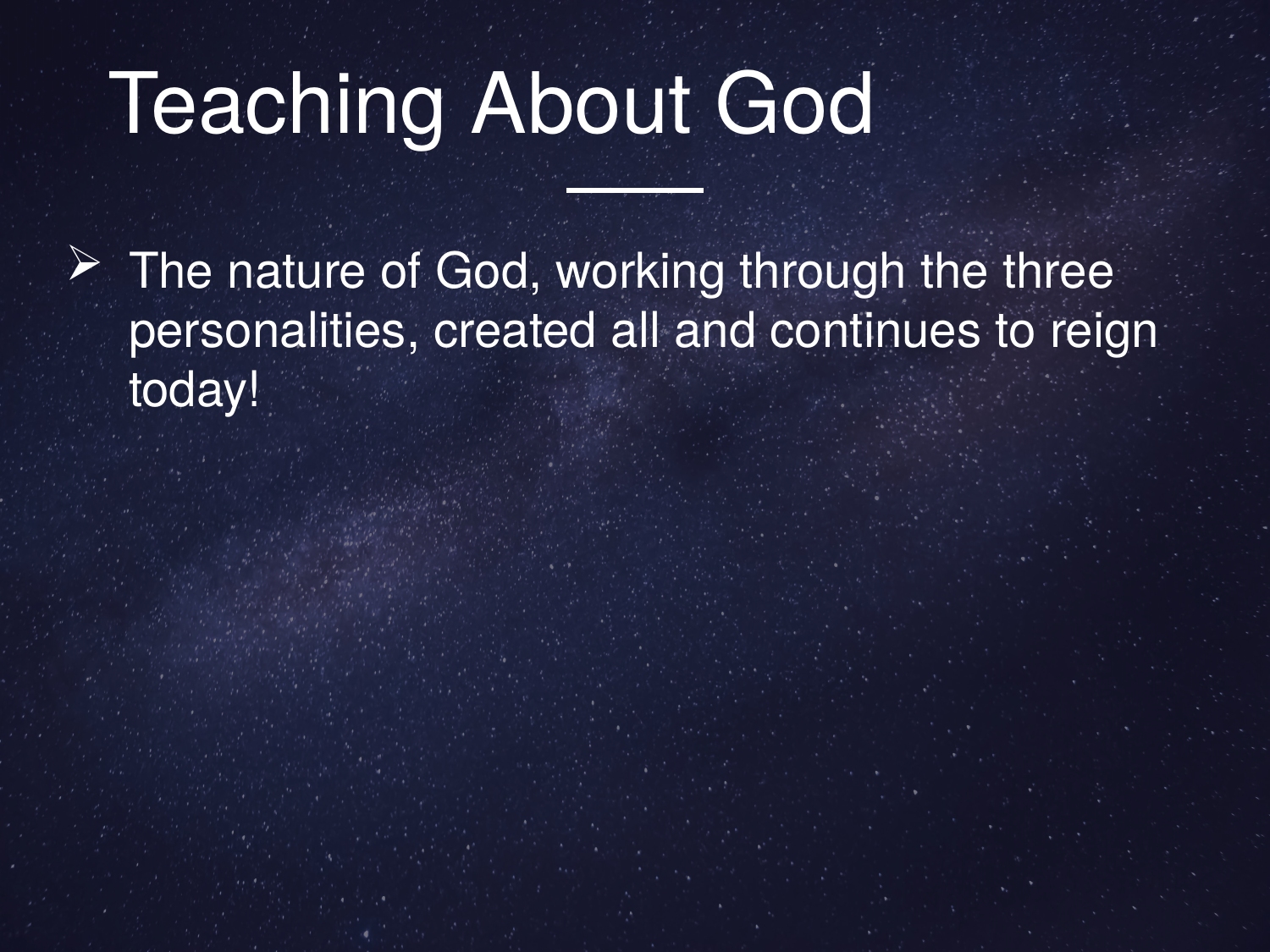

Teaching About God
The nature of God, working through the three personalities, created all and continues to reign today!